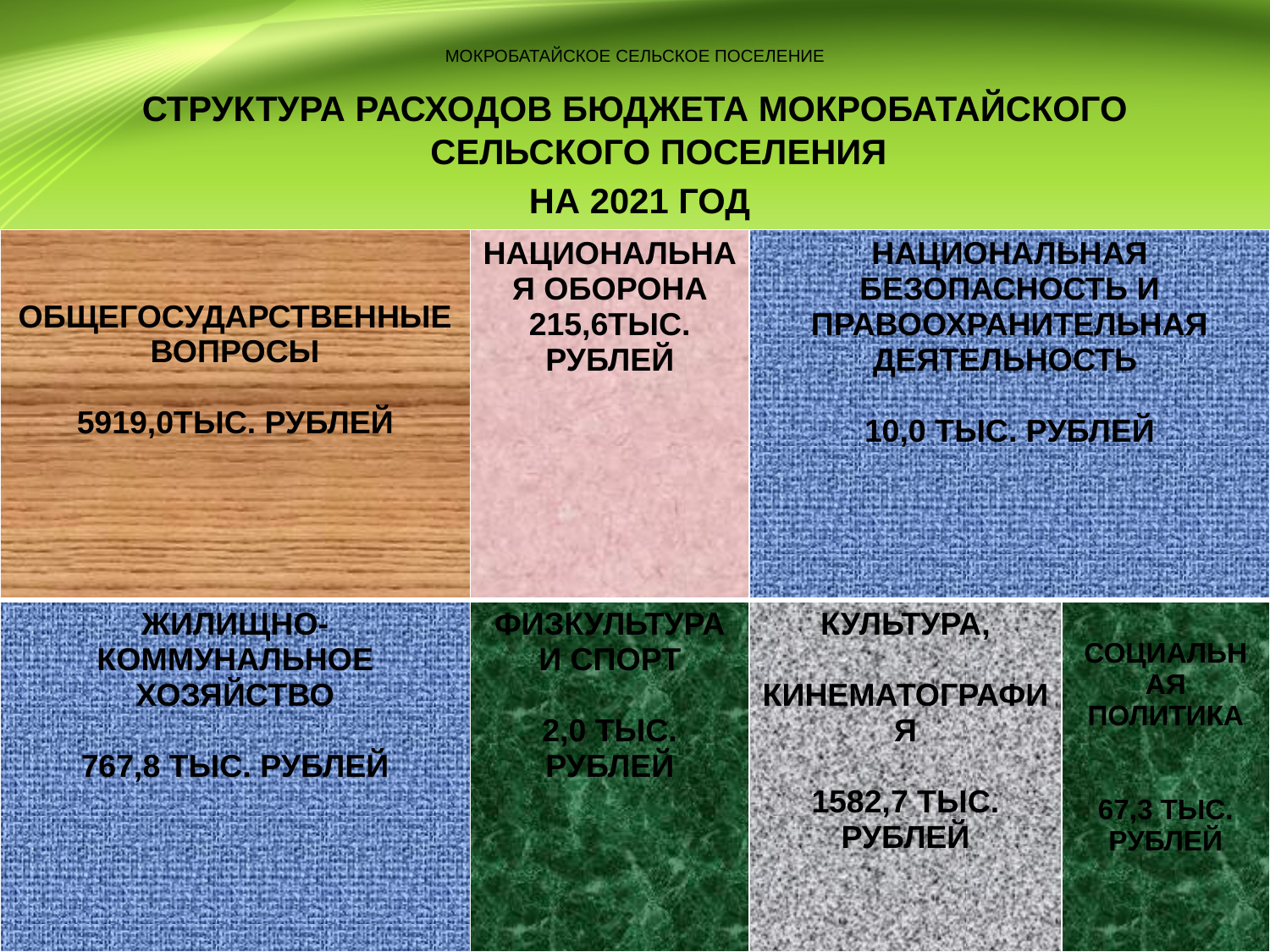

# МОКРОБАТАЙСКОЕ СЕЛЬСКОЕ ПОСЕЛЕНИЕ
СТРУКТУРА РАСХОДОВ БЮДЖЕТА МОКРОБАТАЙСКОГО СЕЛЬСКОГО ПОСЕЛЕНИЯ
 НА 2021 ГОД

| ОБЩЕГОСУДАРСТВЕННЫЕ ВОПРОСЫ 5919,0ТЫС. РУБЛЕЙ | НАЦИОНАЛЬНАЯ ОБОРОНА 215,6ТЫС. РУБЛЕЙ | НАЦИОНАЛЬНАЯ БЕЗОПАСНОСТЬ И ПРАВООХРАНИТЕЛЬНАЯ ДЕЯТЕЛЬНОСТЬ 10,0 ТЫС. РУБЛЕЙ |  |
| --- | --- | --- | --- |
| ЖИЛИЩНО- КОММУНАЛЬНОЕ ХОЗЯЙСТВО 767,8 ТЫС. РУБЛЕЙ | ФИЗКУЛЬТУРА И СПОРТ 2,0 ТЫС. РУБЛЕЙ | КУЛЬТУРА, КИНЕМАТОГРАФИЯ 1582,7 ТЫС. РУБЛЕЙ | СОЦИАЛЬНАЯ ПОЛИТИКА 67,3 ТЫС. РУБЛЕЙ |